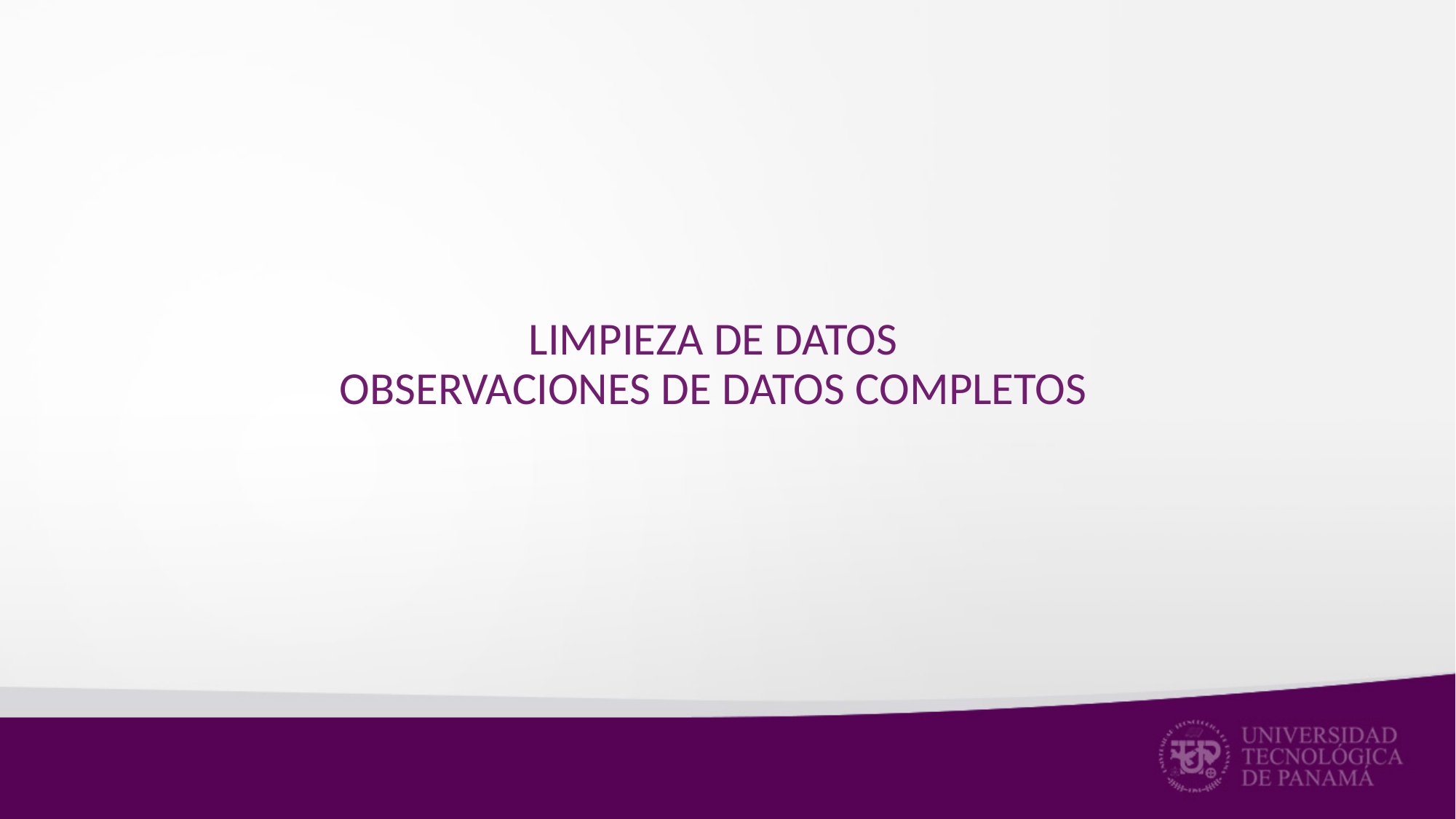

# LIMPIEZA DE DATOS OBSERVACIONES DE DATOS COMPLETOS